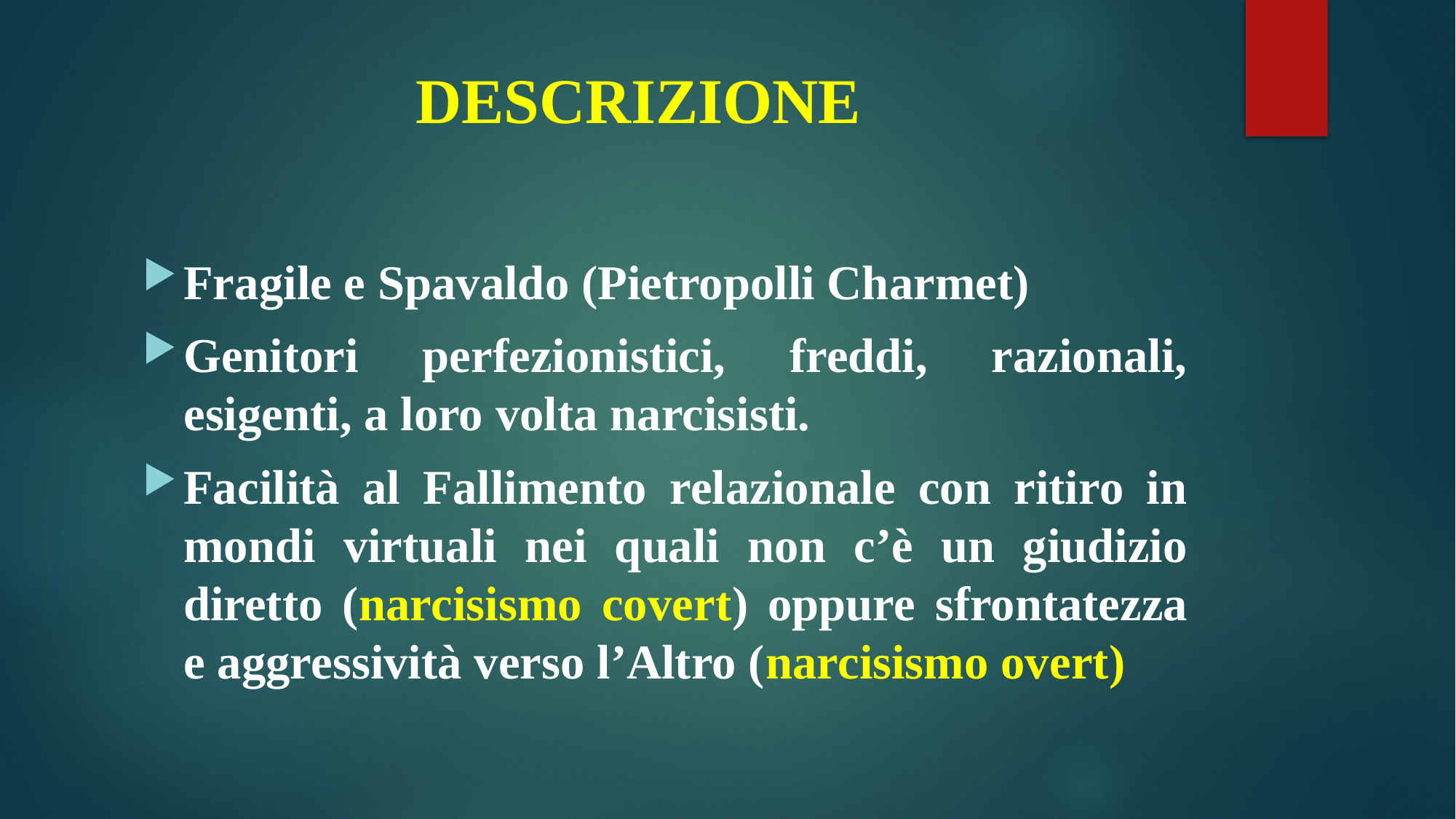

# DESCRIZIONE
Fragile e Spavaldo (Pietropolli Charmet)
Genitori perfezionistici, freddi, razionali, esigenti, a loro volta narcisisti.
Facilità al Fallimento relazionale con ritiro in mondi virtuali nei quali non c’è un giudizio diretto (narcisismo covert) oppure sfrontatezza e aggressività verso l’Altro (narcisismo overt)